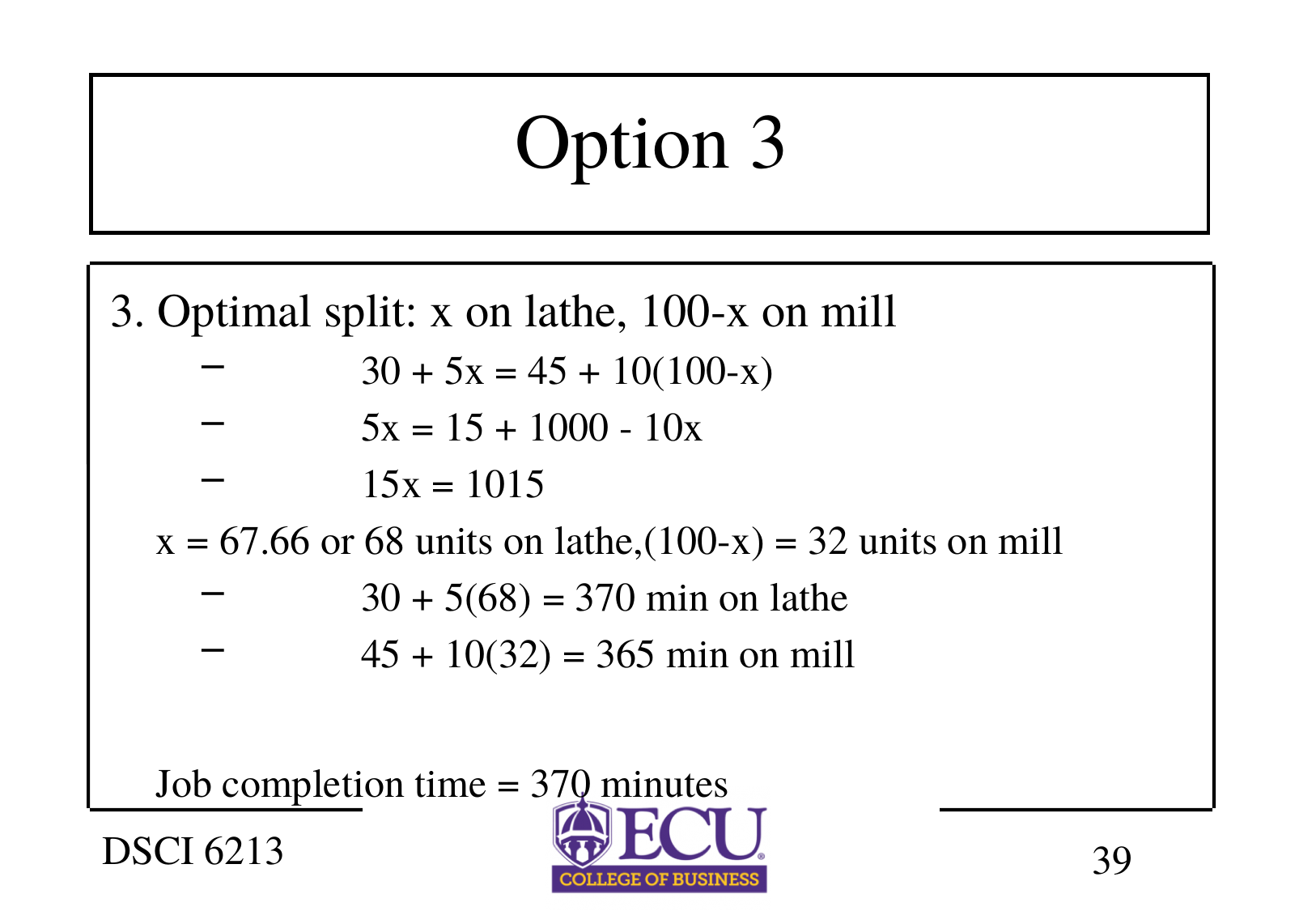

# Option 3
3. Optimal split: x on lathe, 100-x on mill
	30 + 5x = 45 + 10(100-x)
	5x = 15 + 1000 - 10x
	15x = 1015
	x = 67.66 or 68 units on lathe,(100-x) = 32 units on mill
	30 + 5(68) = 370 min on lathe
	45 + 10(32) = 365 min on mill

	Job completion time = 370 minutes